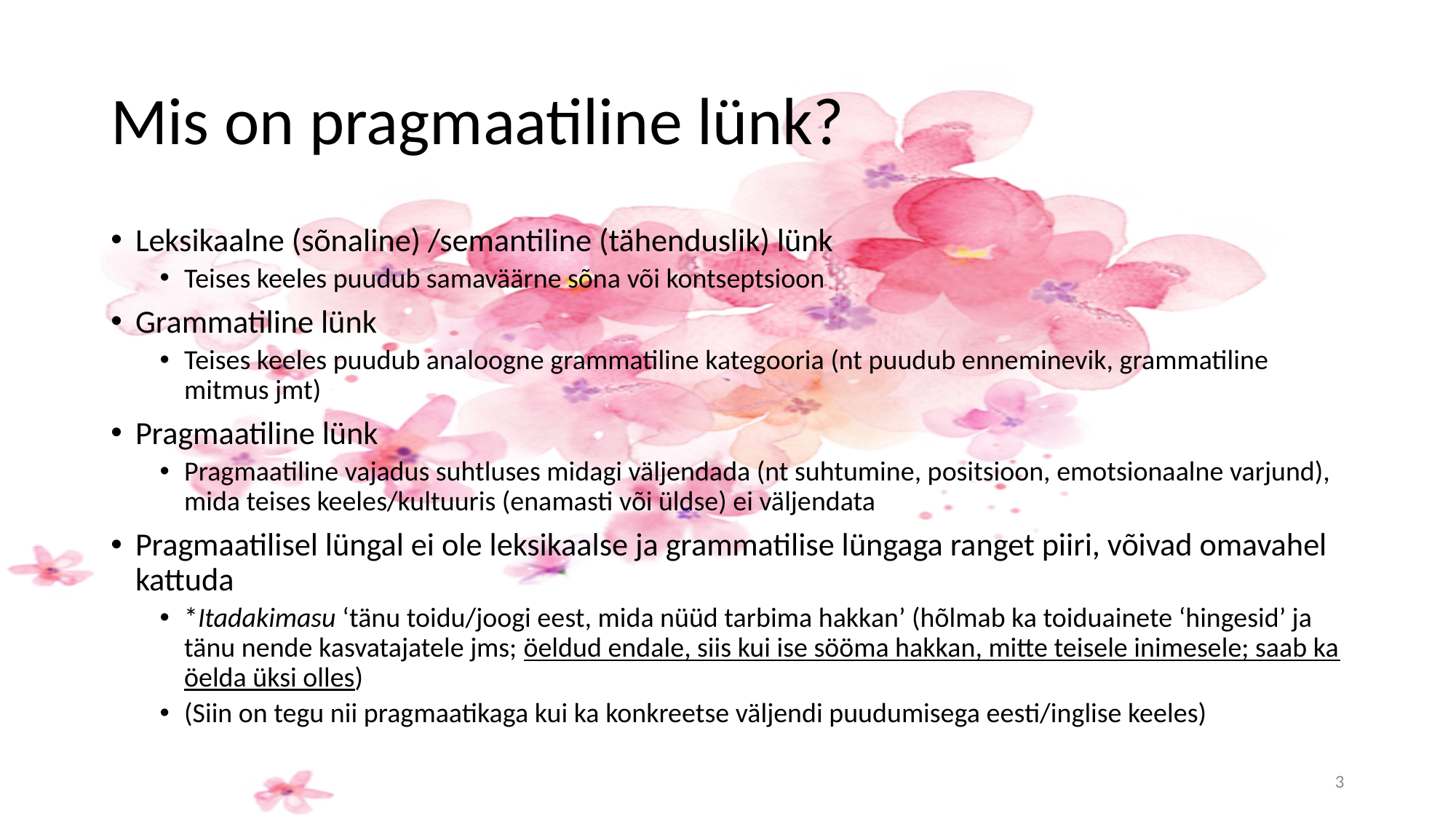

# Mis on pragmaatiline lünk?
Leksikaalne (sõnaline) /semantiline (tähenduslik) lünk
Teises keeles puudub samaväärne sõna või kontseptsioon
Grammatiline lünk
Teises keeles puudub analoogne grammatiline kategooria (nt puudub enneminevik, grammatiline mitmus jmt)
Pragmaatiline lünk
Pragmaatiline vajadus suhtluses midagi väljendada (nt suhtumine, positsioon, emotsionaalne varjund), mida teises keeles/kultuuris (enamasti või üldse) ei väljendata
Pragmaatilisel lüngal ei ole leksikaalse ja grammatilise lüngaga ranget piiri, võivad omavahel kattuda
*Itadakimasu ‘tänu toidu/joogi eest, mida nüüd tarbima hakkan’ (hõlmab ka toiduainete ‘hingesid’ ja tänu nende kasvatajatele jms; öeldud endale, siis kui ise sööma hakkan, mitte teisele inimesele; saab ka öelda üksi olles)
(Siin on tegu nii pragmaatikaga kui ka konkreetse väljendi puudumisega eesti/inglise keeles)
3